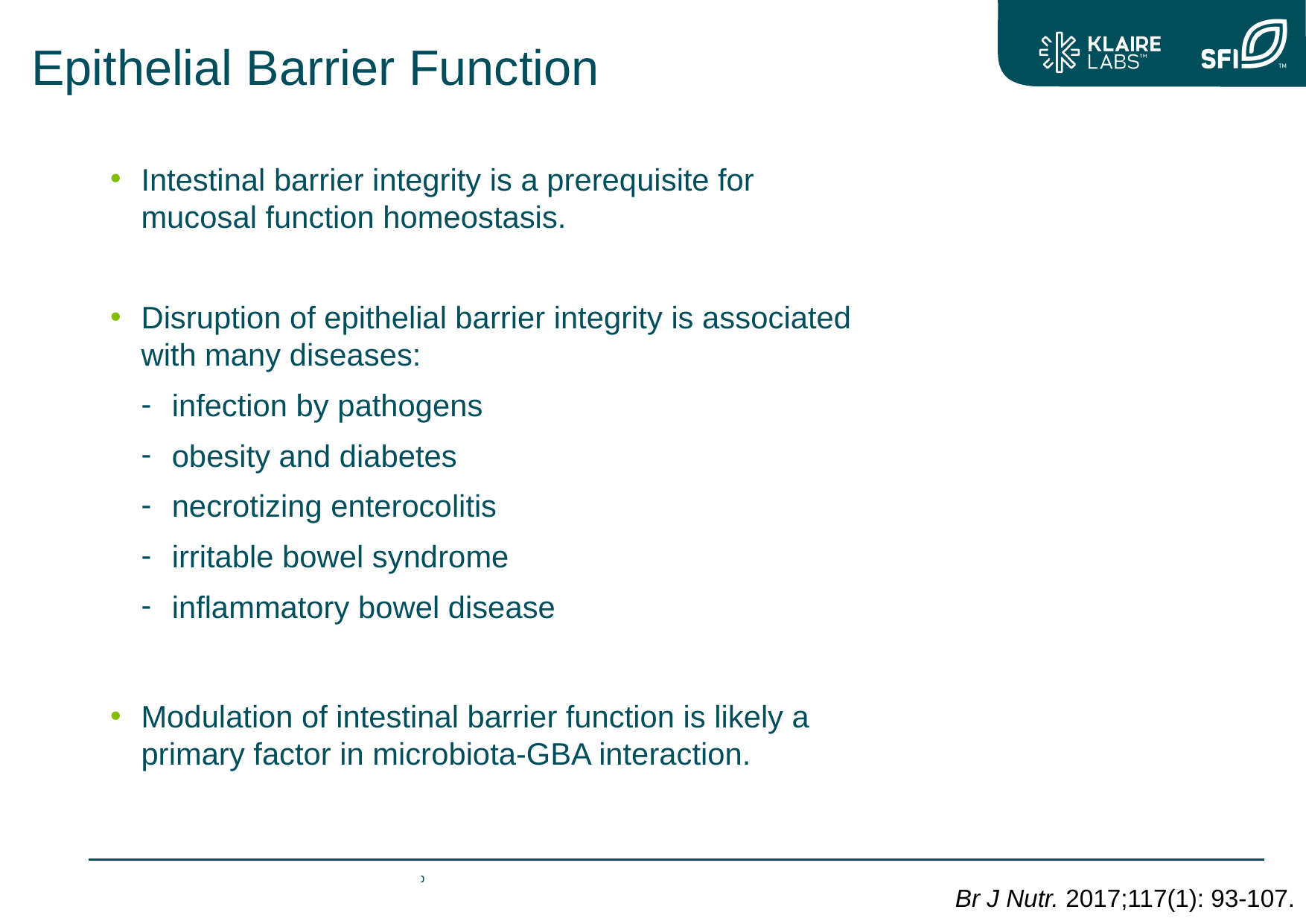

# Epithelial Barrier Function
Intestinal barrier integrity is a prerequisite for mucosal function homeostasis.

Disruption of epithelial barrier integrity is associated with many diseases:
infection by pathogens
obesity and diabetes
necrotizing enterocolitis
irritable bowel syndrome
inflammatory bowel disease

Modulation of intestinal barrier function is likely a primary factor in microbiota-GBA interaction.

Br J Nutr. 2017;117(1): 93-107.